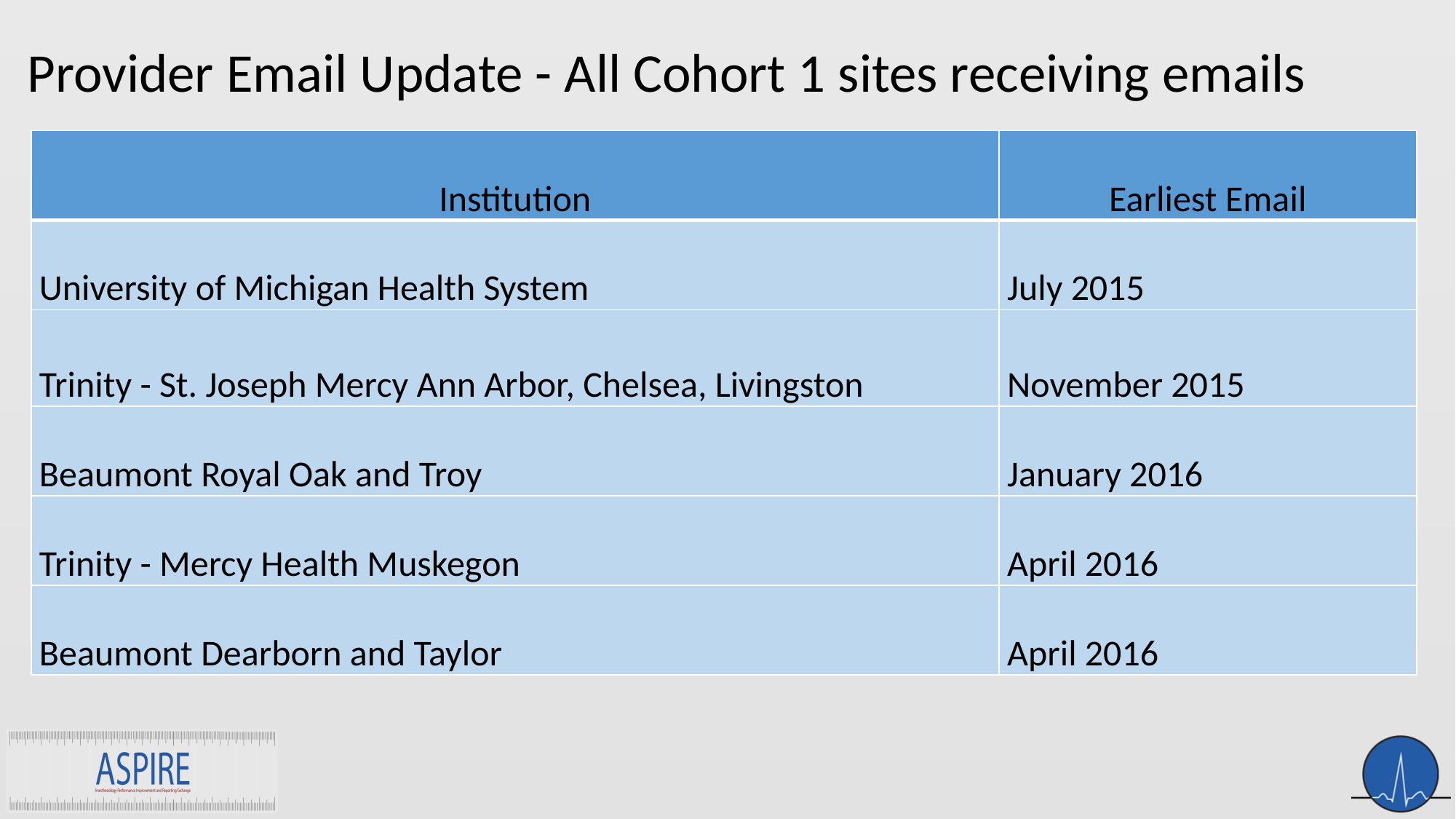

# Provider Email Update - All Cohort 1 sites receiving emails
| Institution | Earliest Email |
| --- | --- |
| University of Michigan Health System | July 2015 |
| Trinity - St. Joseph Mercy Ann Arbor, Chelsea, Livingston | November 2015 |
| Beaumont Royal Oak and Troy | January 2016 |
| Trinity - Mercy Health Muskegon | April 2016 |
| Beaumont Dearborn and Taylor | April 2016 |